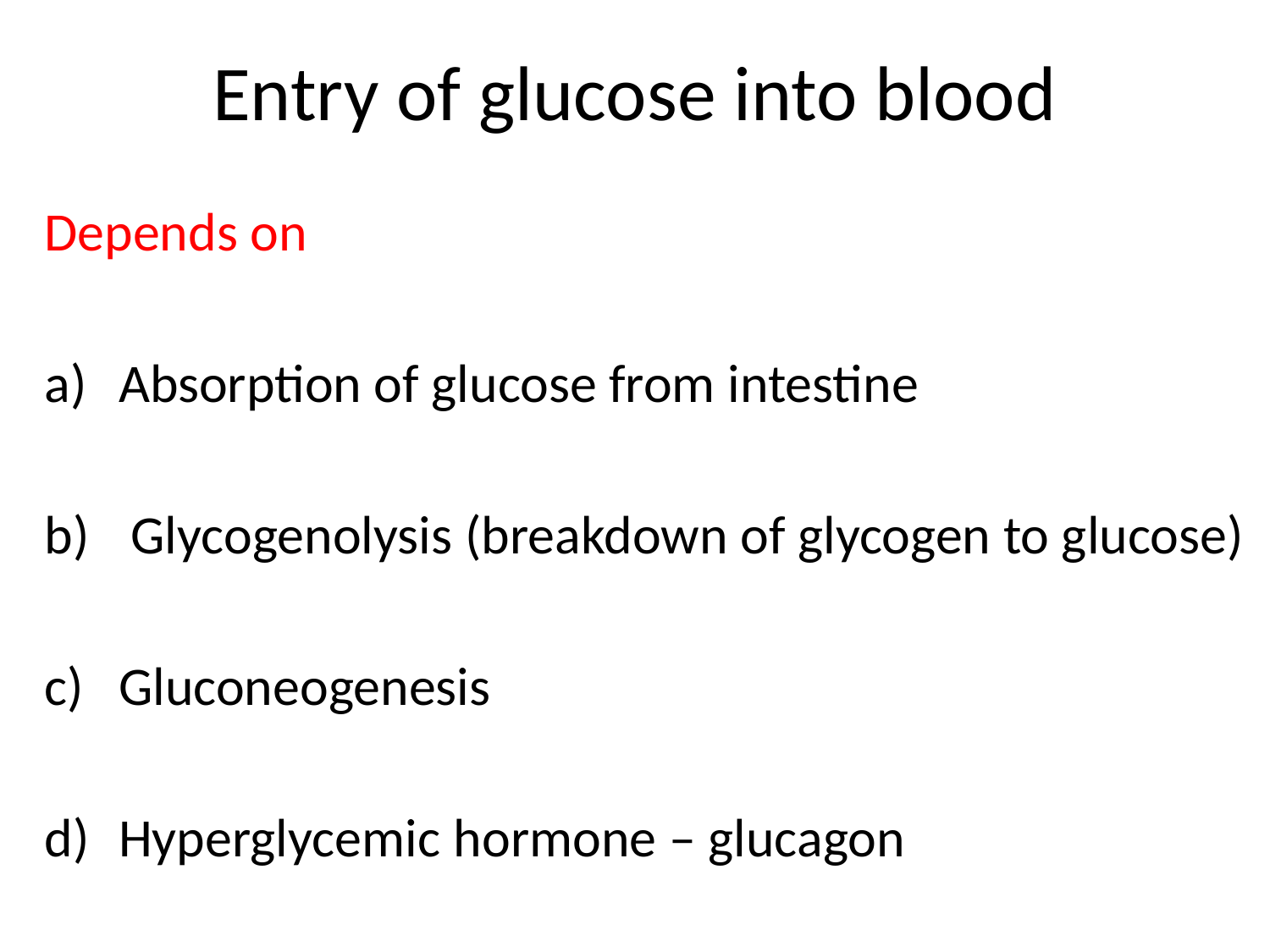

# Entry of glucose into blood
Depends on

Absorption of glucose from intestine

 Glycogenolysis (breakdown of glycogen to glucose)

Gluconeogenesis

Hyperglycemic hormone – glucagon